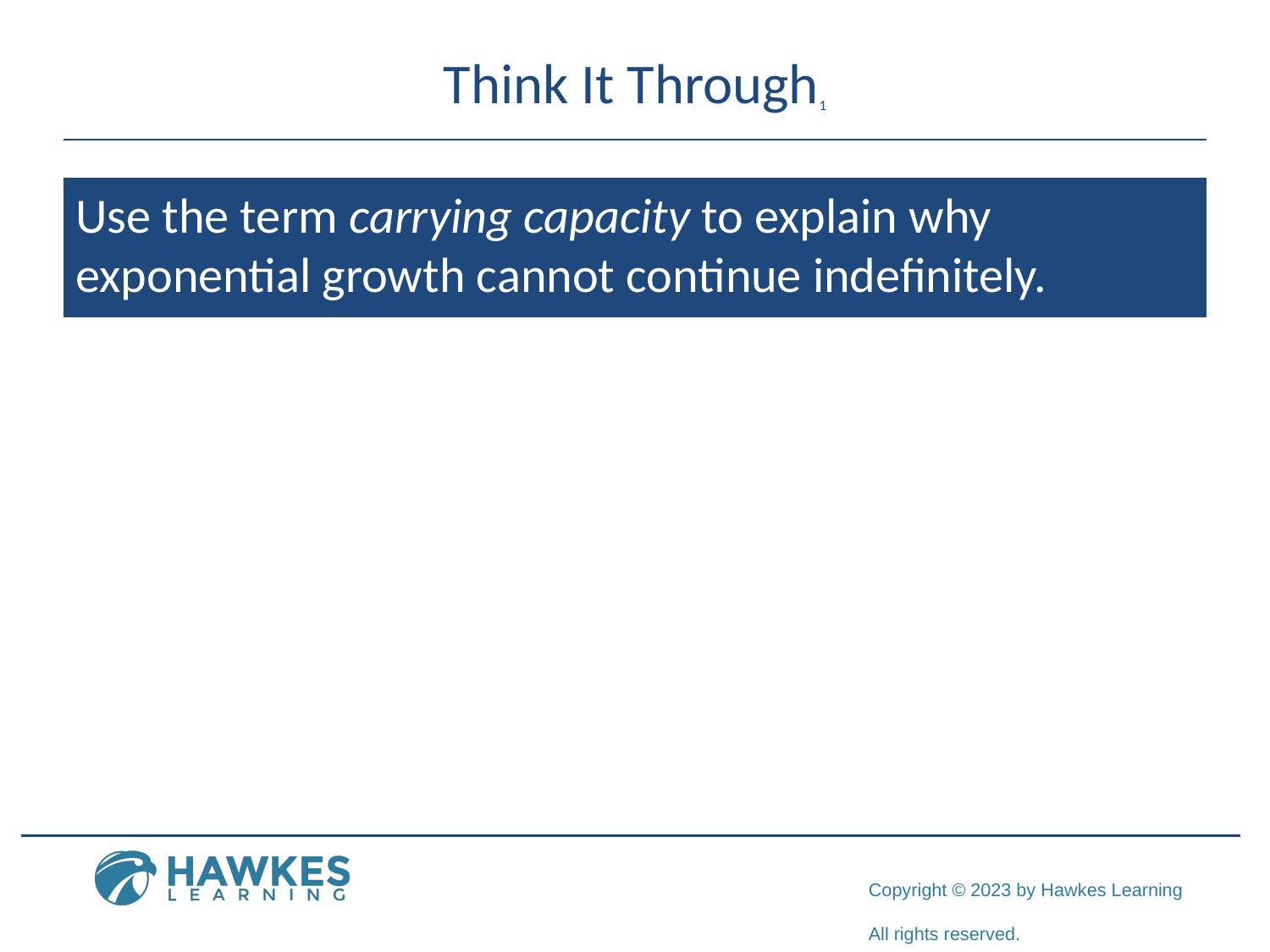

# Think It Through1
Use the term carrying capacity to explain why exponential growth cannot continue indefinitely.